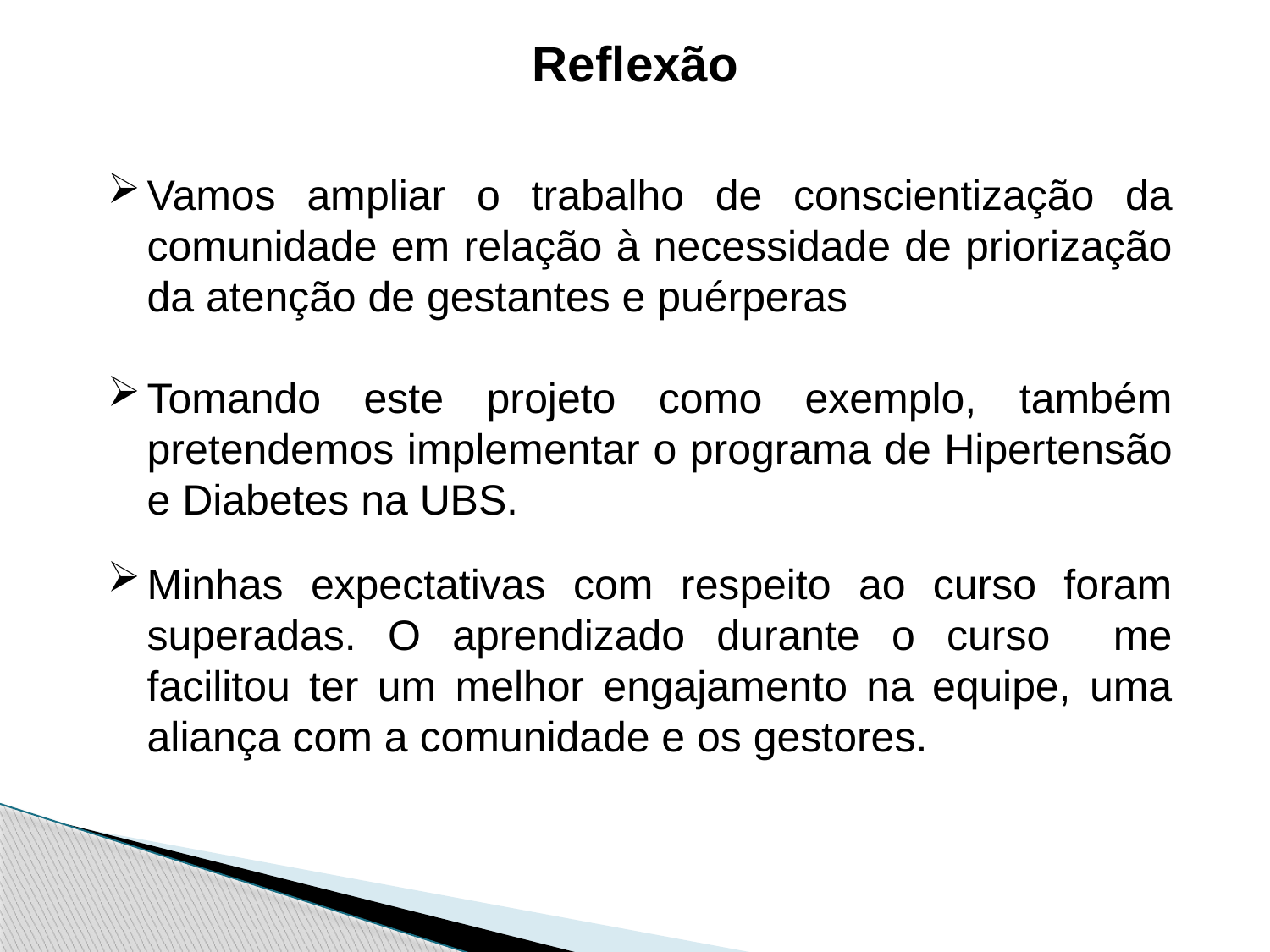

Reflexão

Vamos ampliar o trabalho de conscientização da comunidade em relação à necessidade de priorização da atenção de gestantes e puérperas

Tomando este projeto como exemplo, também pretendemos implementar o programa de Hipertensão e Diabetes na UBS.

Minhas expectativas com respeito ao curso foram superadas. O aprendizado durante o curso  me facilitou ter um melhor engajamento na equipe, uma aliança com a comunidade e os gestores.